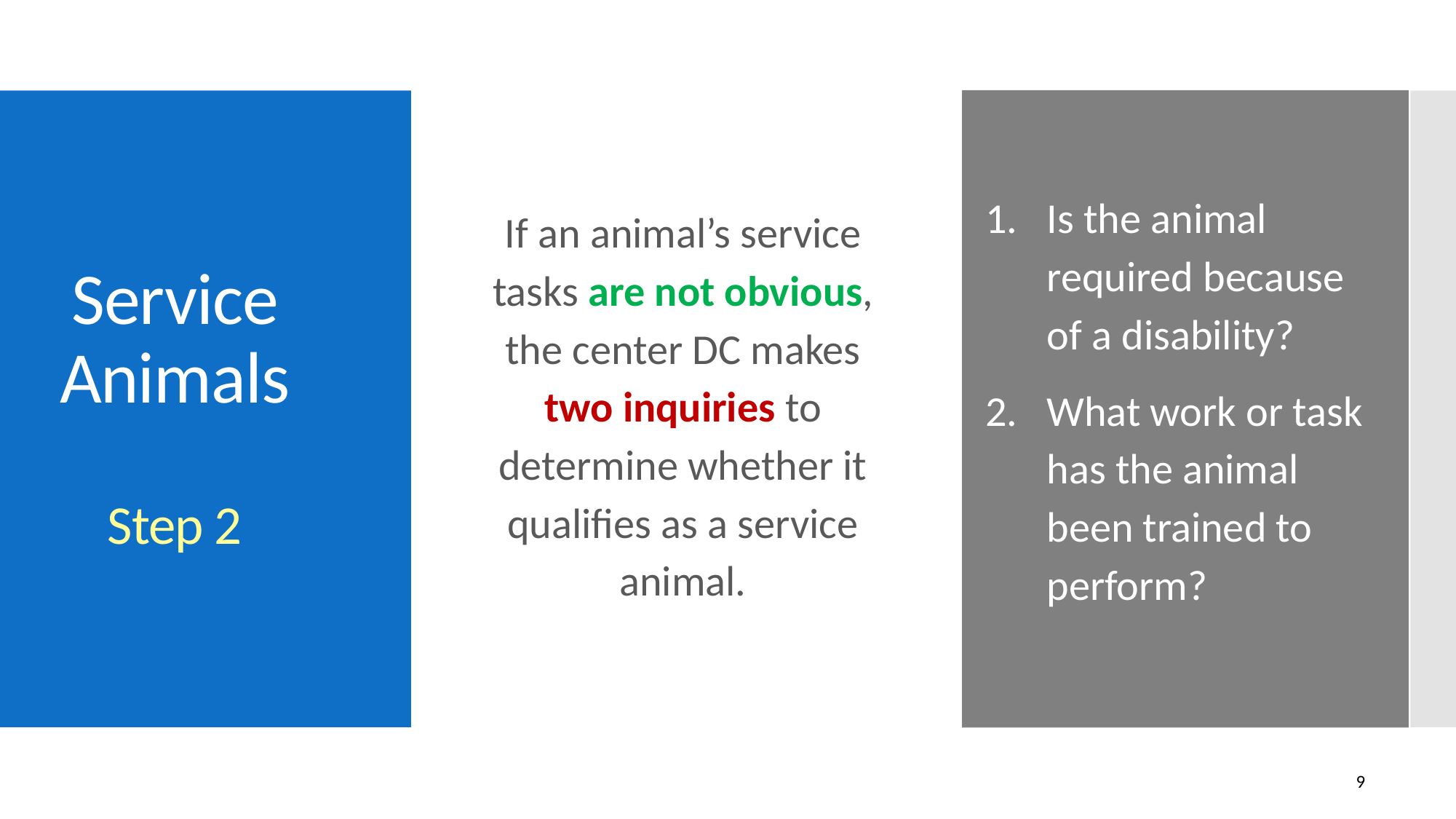

Is the animal required because of a disability?
What work or task has the animal been trained to perform?
# Service Animals Step 2
If an animal’s service tasks are not obvious, the center DC makes two inquiries to determine whether it qualifies as a service animal.

9